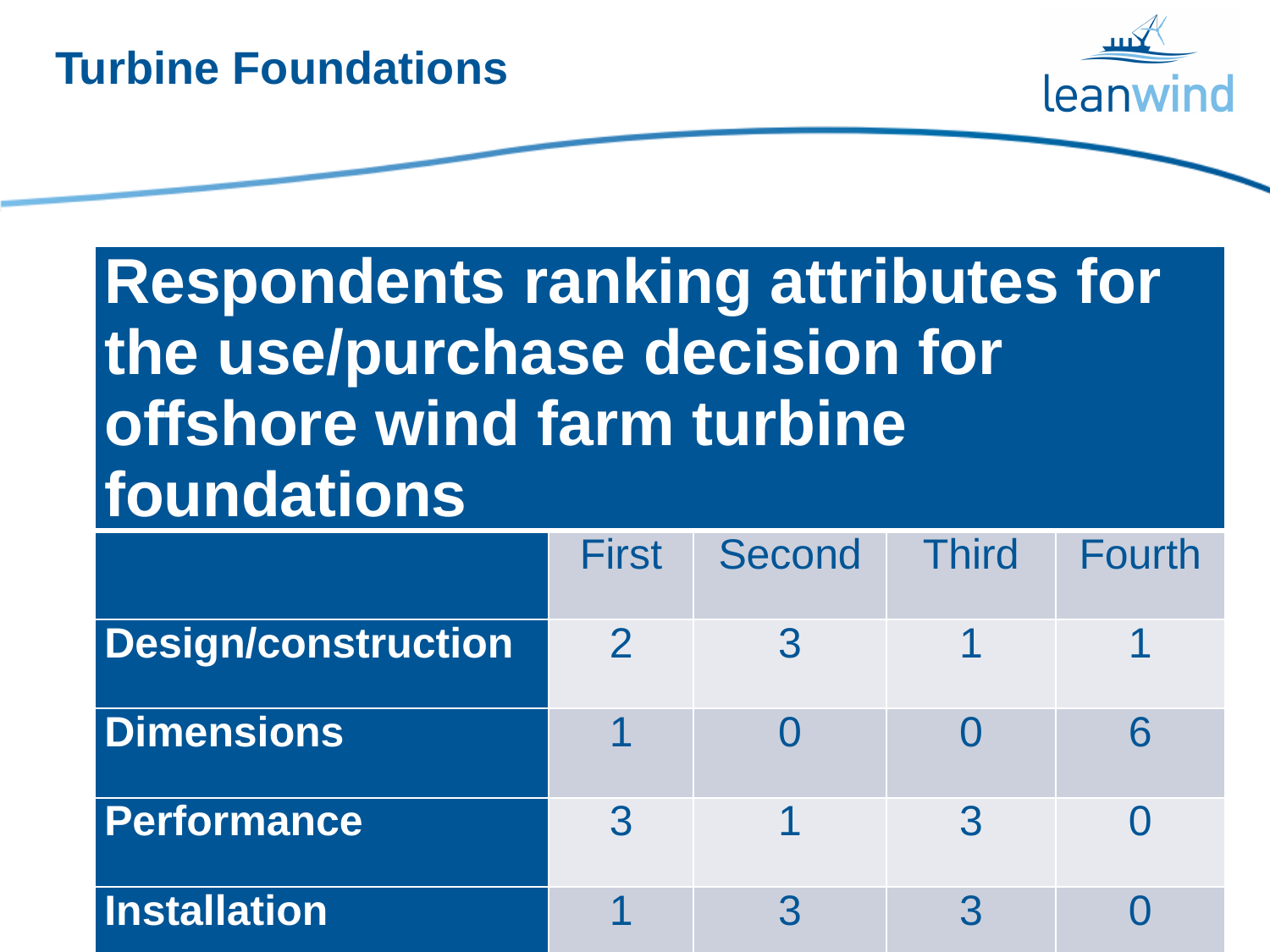

# Turbine Foundations
| Respondents ranking attributes for the use/purchase decision for offshore wind farm turbine foundations |  |  |  |  |
| --- | --- | --- | --- | --- |
|  | First | Second | Third | Fourth |
| Design/construction | 2 | 3 | 1 | 1 |
| Dimensions | 1 | 0 | 0 | 6 |
| Performance | 3 | 1 | 3 | 0 |
| Installation | 1 | 3 | 3 | 0 |